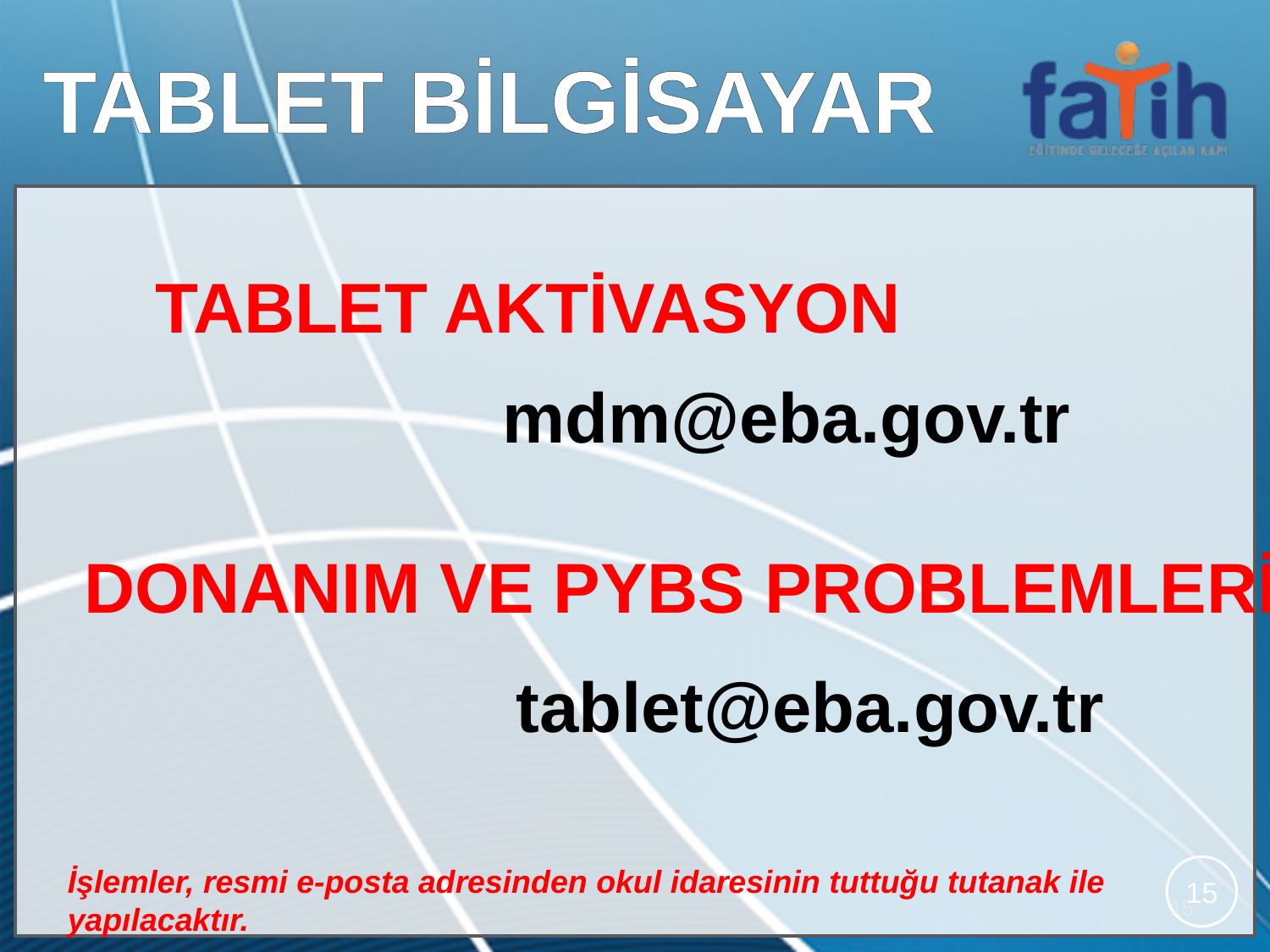

TABLET BİLGİSAYAR
TABLET AKTİVASYON
mdm@eba.gov.tr
DONANIM VE PYBS PROBLEMLERİ
tablet@eba.gov.tr
İşlemler, resmi e-posta adresinden okul idaresinin tuttuğu tutanak ile yapılacaktır.
15